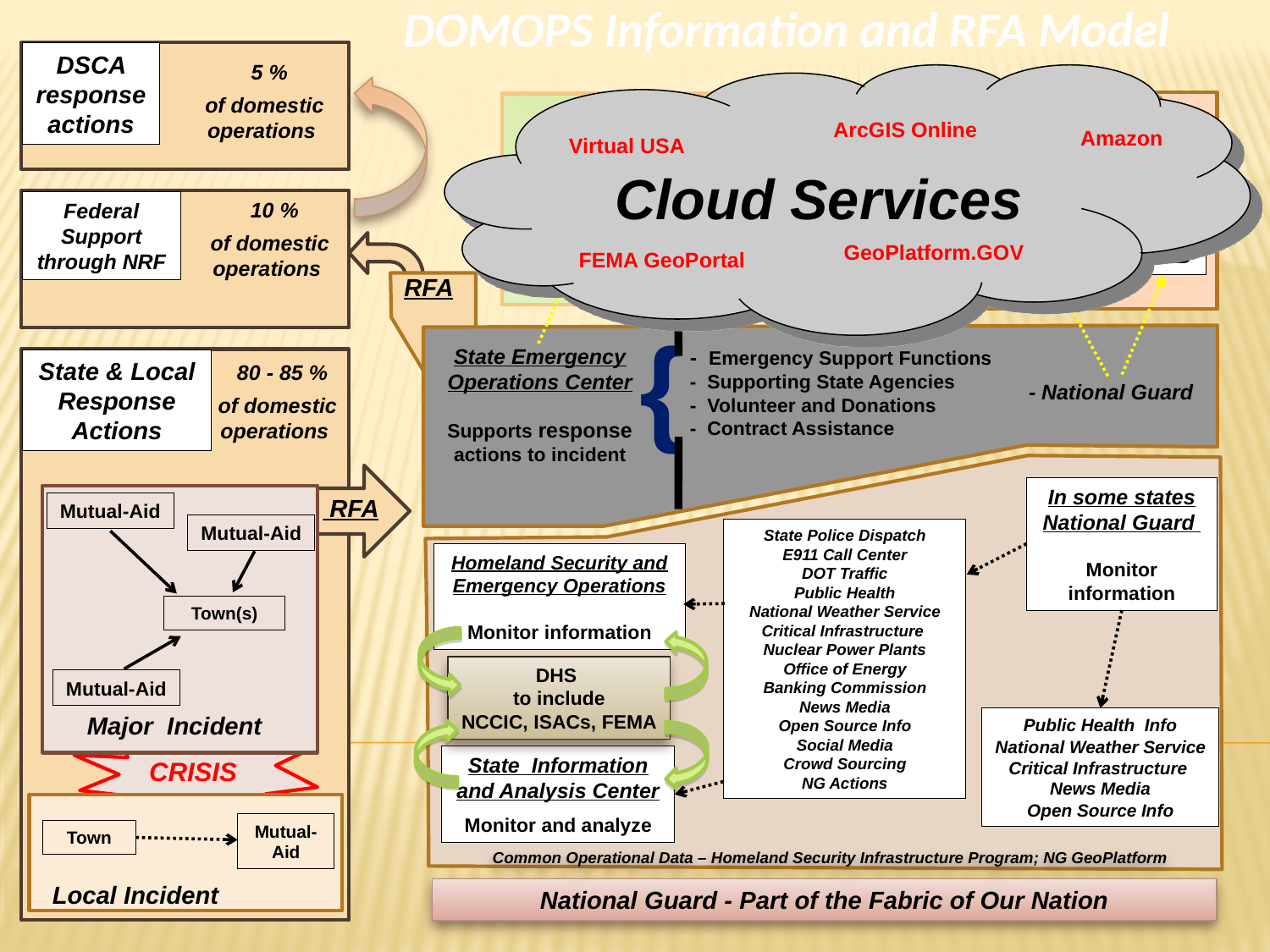

DOMOPS Information and RFA Model
 5 %
of domestic operations

DSCA response actions

Cloud Services

ArcGIS Online
Amazon
DHS / FEMA
Virtual USA
NORTHCOM
External
Information
Flow
 10 %
of domestic operations

Federal Support through NRF
FEMA Region

DCE
NGB
GeoPlatform.GOV
FEMA GeoPortal
Civilian
Military
RFA

{

State Emergency Operations Center

Supports response actions to incident

 80 - 85 %
of domestic operations

-  Emergency Support Functions
-  Supporting State Agencies
-  Volunteer and Donations
-  Contract Assistance

- National Guard

State & Local Response Actions
ate

In some states National Guard

Monitor information

      RFA
Mutual-Aid
Mutual-Aid
State Police Dispatch
E911 Call Center
DOT Traffic
Public Health
National Weather Service
Critical Infrastructure
Nuclear Power Plants
Office of Energy
Banking Commission
News Media
Open Source Info
Social Media
Crowd Sourcing
NG Actions
Homeland Security and Emergency Operations

Monitor information
Town(s)

DHS
to include
NCCIC, ISACs, FEMA
Mutual-Aid

Major  Incident
Public Health  Info
National Weather Service
Critical Infrastructure
News Media
Open Source Info

State  Information and Analysis Center

Monitor and analyze
CRISIS

Mutual- Aid
Town
Common Operational Data – Homeland Security Infrastructure Program; NG GeoPlatform
Local Incident
National Guard - Part of the Fabric of Our Nation